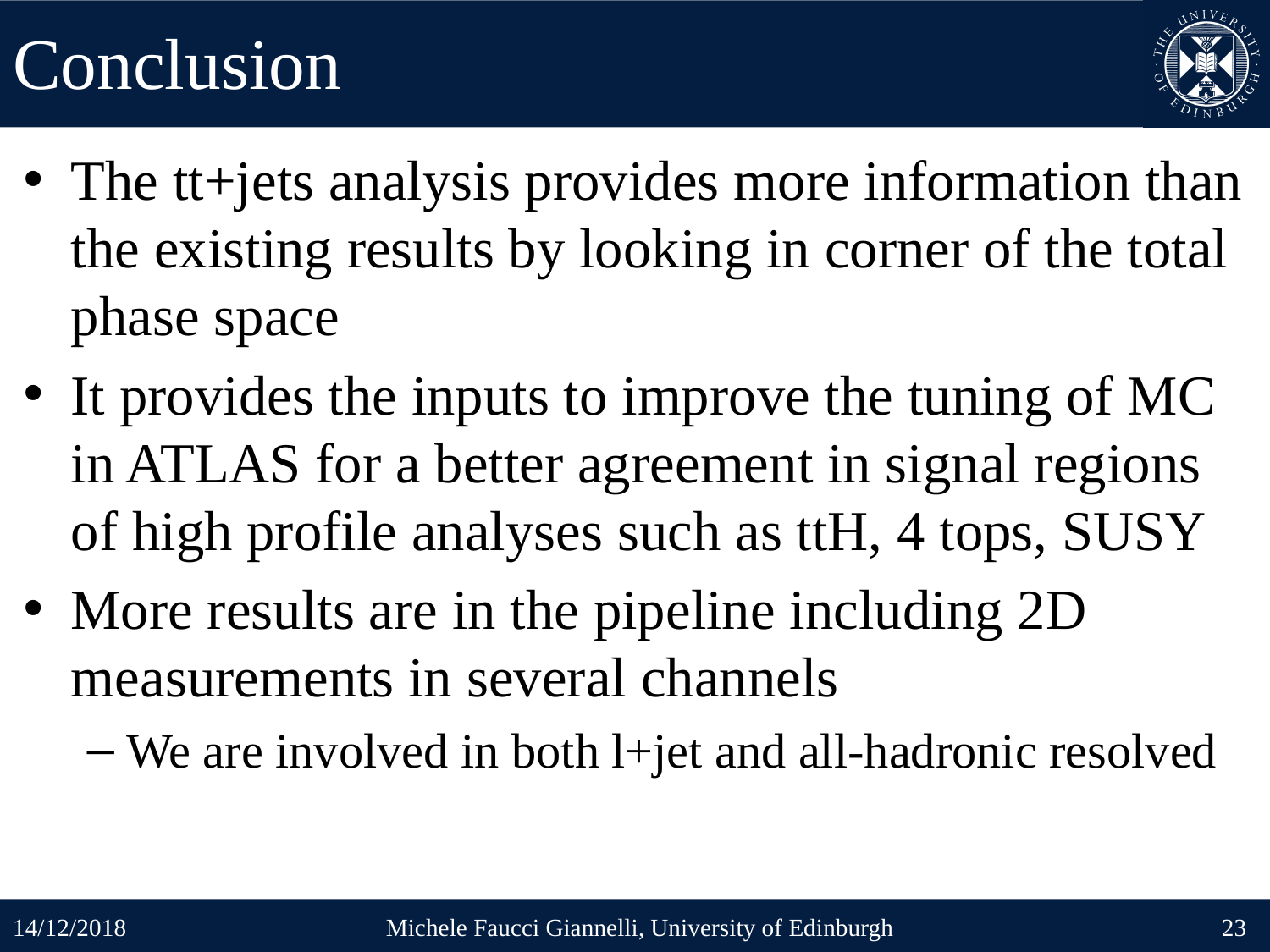

# Conclusion
The tt+jets analysis provides more information than the existing results by looking in corner of the total phase space
It provides the inputs to improve the tuning of MC in ATLAS for a better agreement in signal regions of high profile analyses such as ttH, 4 tops, SUSY
More results are in the pipeline including 2D measurements in several channels
We are involved in both l+jet and all-hadronic resolved

14/12/2018
Michele Faucci Giannelli, University of Edinburgh
23